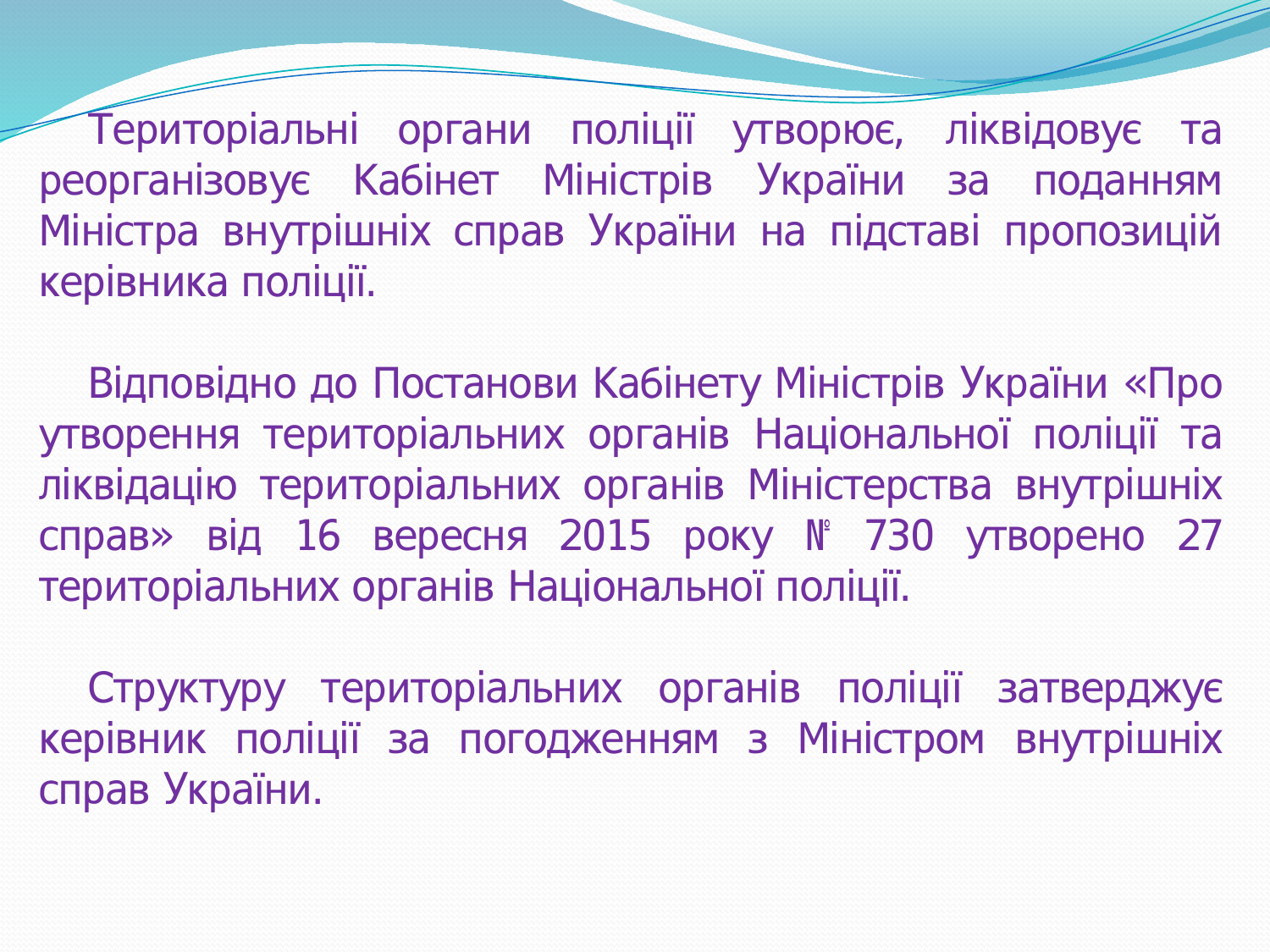

Територіальні органи поліції утворює, ліквідовує та реорганізовує Кабінет Міністрів України за поданням Міністра внутрішніх справ України на підставі пропозицій керівника поліції.

Відповідно до Постанови Кабінету Міністрів України «Про утворення територіальних органів Національної поліції та ліквідацію територіальних органів Міністерства внутрішніх справ» від 16 вересня 2015 року № 730 утворено 27 територіальних органів Національної поліції.

Структуру територіальних органів поліції затверджує керівник поліції за погодженням з Міністром внутрішніх справ України.